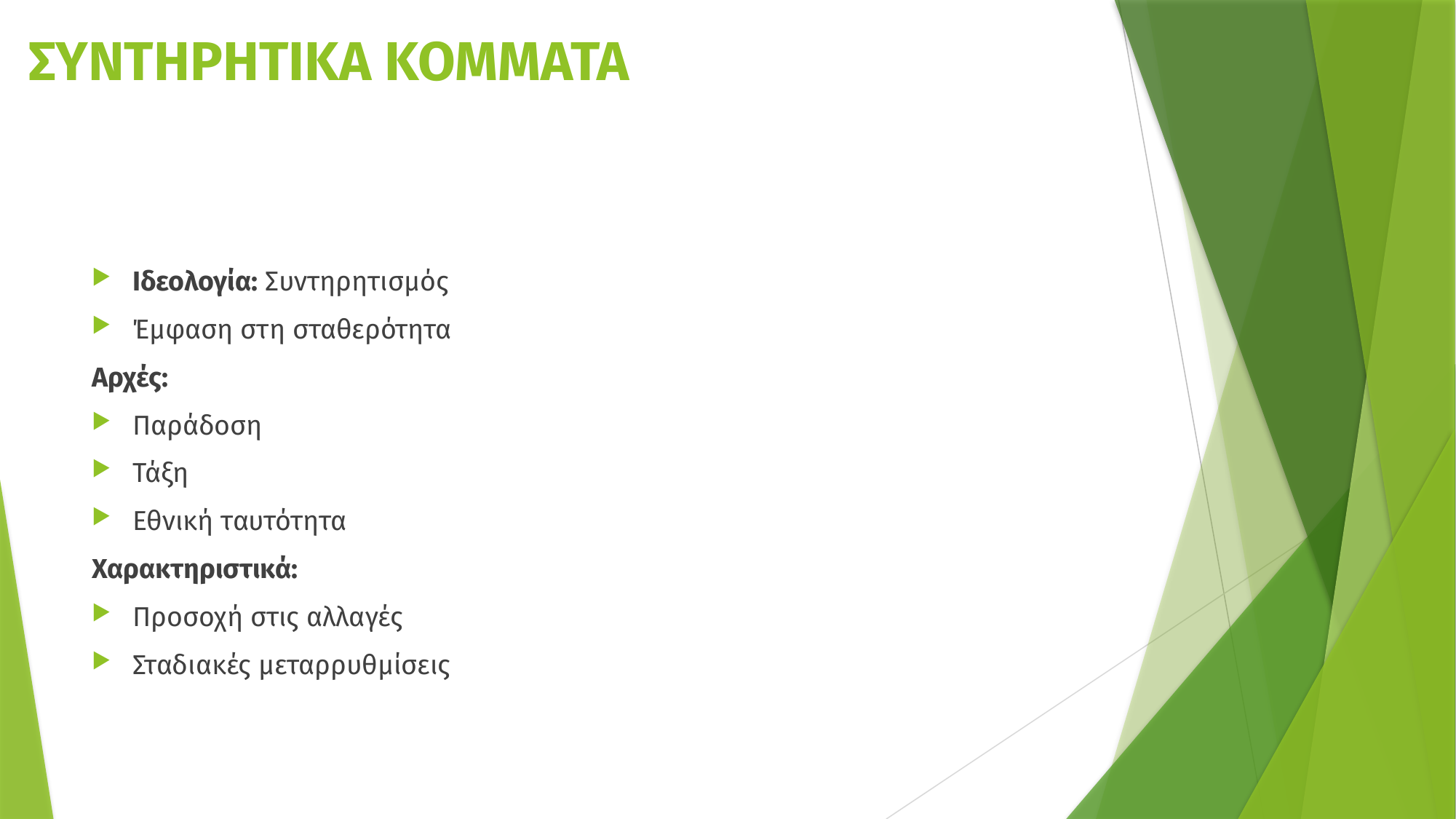

# ΣΥΝΤΗΡΗΤΙΚΑ ΚΟΜΜΑΤΑ
Ιδεολογία: Συντηρητισμός
Έμφαση στη σταθερότητα
Αρχές:
Παράδοση
Τάξη
Εθνική ταυτότητα
Χαρακτηριστικά:
Προσοχή στις αλλαγές
Σταδιακές μεταρρυθμίσεις